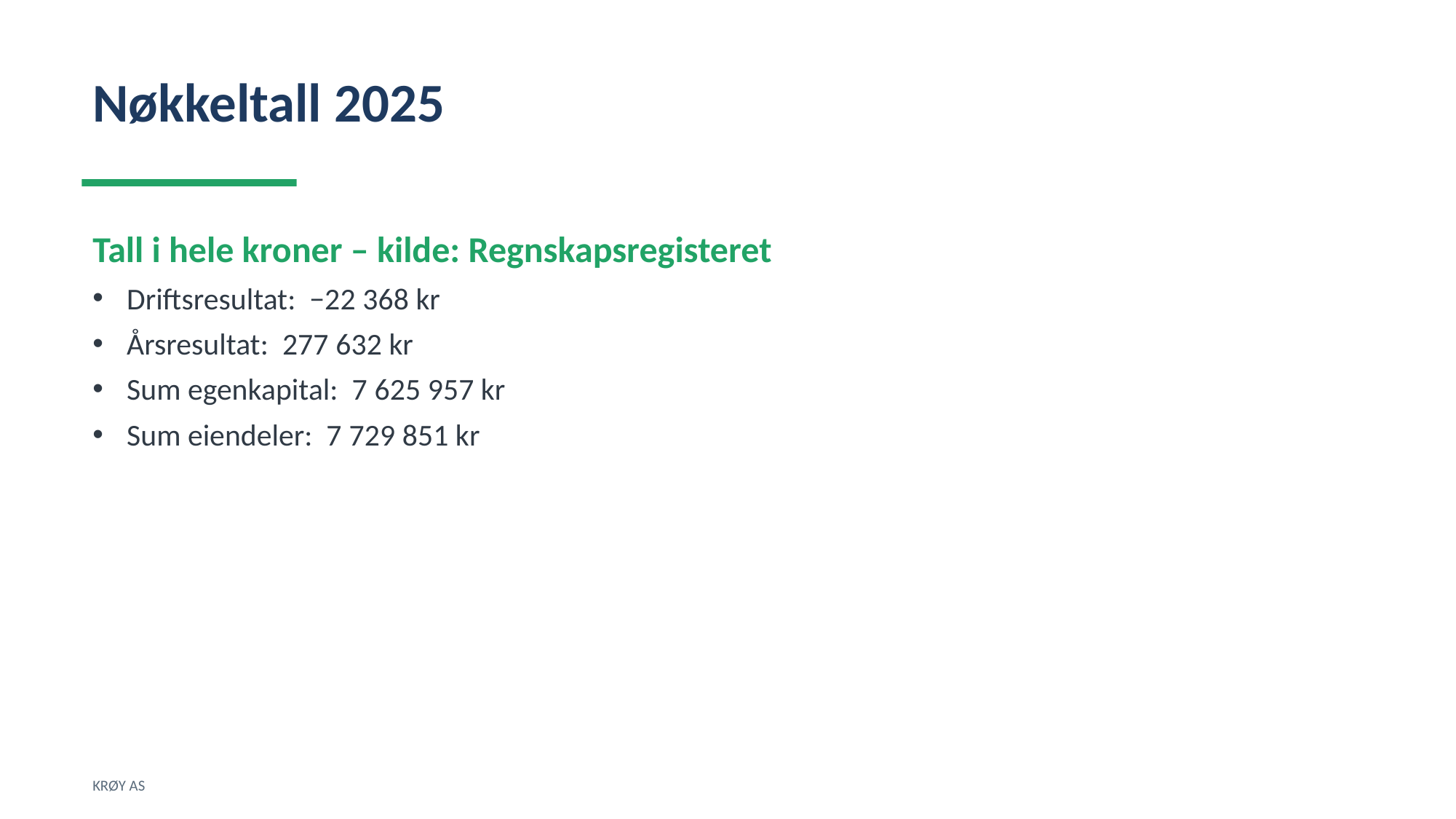

Nøkkeltall 2025

Tall i hele kroner – kilde: Regnskapsregisteret
Driftsresultat:  −22 368 kr
Årsresultat:  277 632 kr
Sum egenkapital:  7 625 957 kr
Sum eiendeler:  7 729 851 kr
KRØY AS